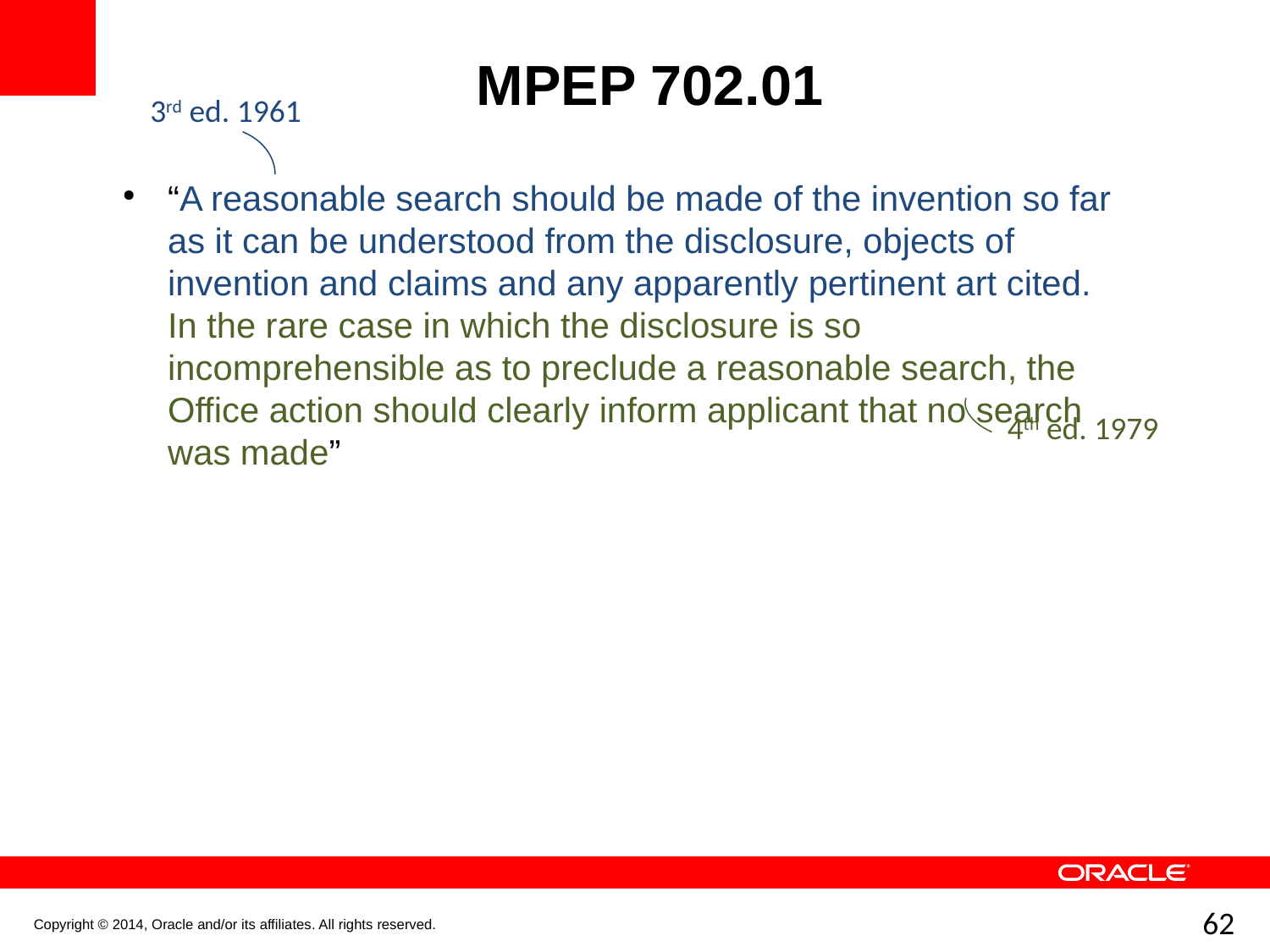

MPEP 702.01
3rd ed. 1961

“A reasonable search should be made of the invention so far as it can be understood from the disclosure, objects of invention and claims and any apparently pertinent art cited. In the rare case in which the disclosure is so incomprehensible as to preclude a reasonable search, the Office action should clearly inform applicant that no search was made”

4th ed. 1979
Copyright © 2014, Oracle and/or its affiliates. All rights reserved.